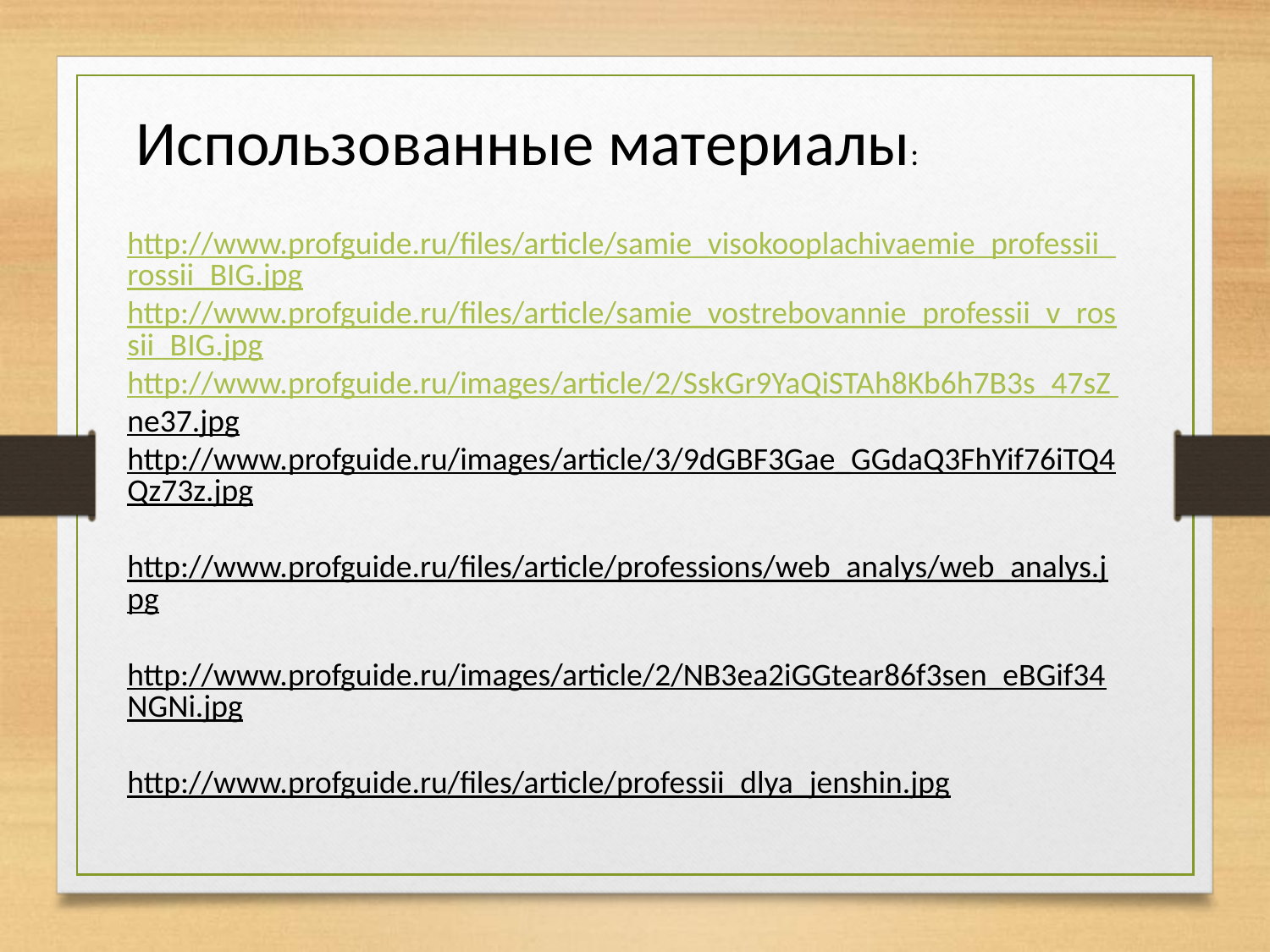

Использованные материалы:
http://www.profguide.ru/files/article/samie_visokooplachivaemie_professii_rossii_BIG.jpg
http://www.profguide.ru/files/article/samie_vostrebovannie_professii_v_rossii_BIG.jpg
http://www.profguide.ru/images/article/2/SskGr9YaQiSTAh8Kb6h7B3s_47sZ ne37.jpg
http://www.profguide.ru/images/article/3/9dGBF3Gae_GGdaQ3FhYif76iTQ4Qz73z.jpg
http://www.profguide.ru/files/article/professions/web_analys/web_analys.jpg
http://www.profguide.ru/images/article/2/NB3ea2iGGtear86f3sen_eBGif34NGNi.jpg
http://www.profguide.ru/files/article/professii_dlya_jenshin.jpg